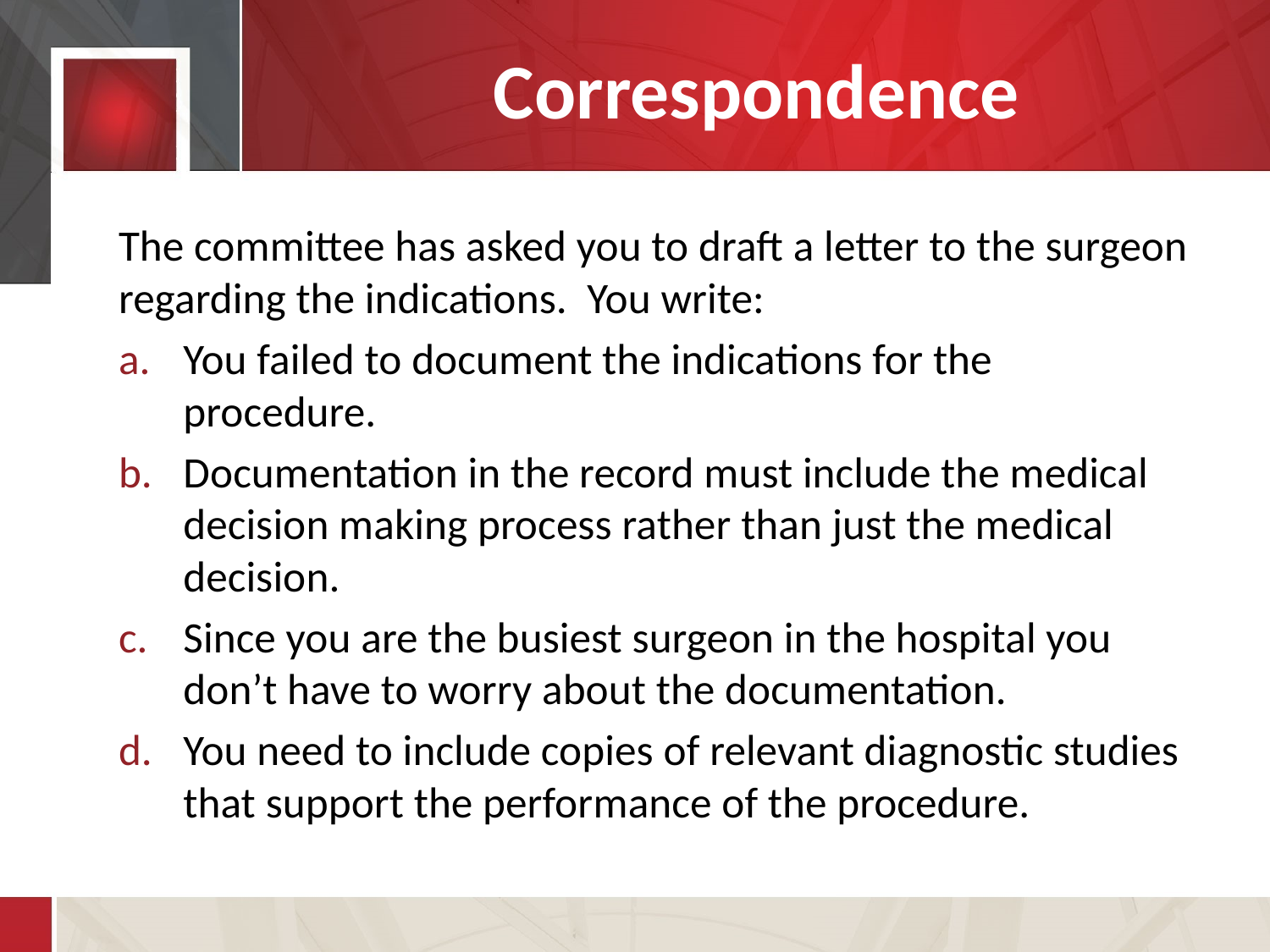

# Correspondence
The committee has asked you to draft a letter to the surgeon regarding the indications.  You write:
You failed to document the indications for the procedure.
Documentation in the record must include the medical decision making process rather than just the medical decision.
Since you are the busiest surgeon in the hospital you don’t have to worry about the documentation.
You need to include copies of relevant diagnostic studies that support the performance of the procedure.